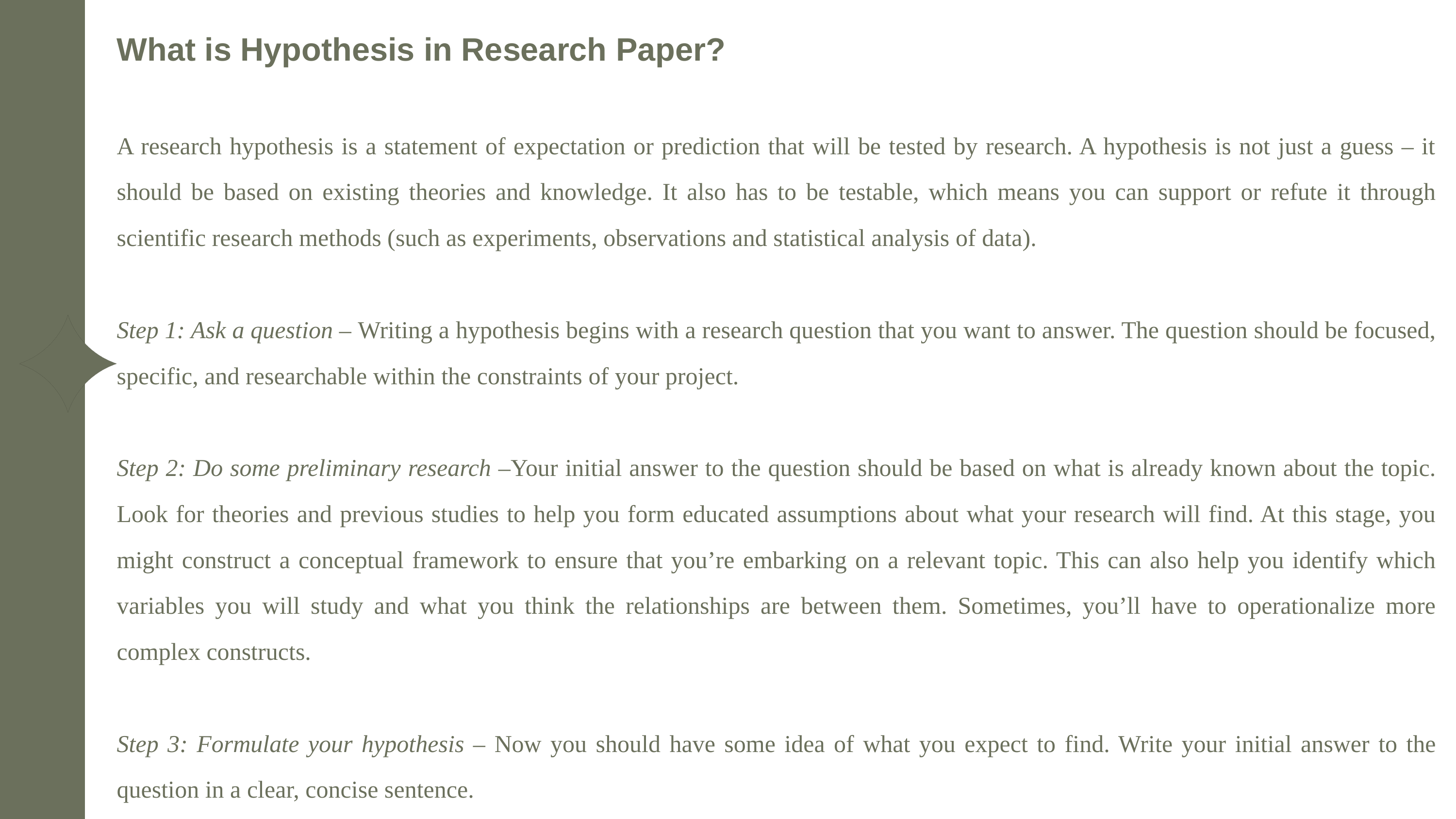

What is Hypothesis in Research Paper?

A research hypothesis is a statement of expectation or prediction that will be tested by research. A hypothesis is not just a guess – it should be based on existing theories and knowledge. It also has to be testable, which means you can support or refute it through scientific research methods (such as experiments, observations and statistical analysis of data).

Step 1: Ask a question – Writing a hypothesis begins with a research question that you want to answer. The question should be focused, specific, and researchable within the constraints of your project.

Step 2: Do some preliminary research –Your initial answer to the question should be based on what is already known about the topic. Look for theories and previous studies to help you form educated assumptions about what your research will find. At this stage, you might construct a conceptual framework to ensure that you’re embarking on a relevant topic. This can also help you identify which variables you will study and what you think the relationships are between them. Sometimes, you’ll have to operationalize more complex constructs.

Step 3: Formulate your hypothesis – Now you should have some idea of what you expect to find. Write your initial answer to the question in a clear, concise sentence.